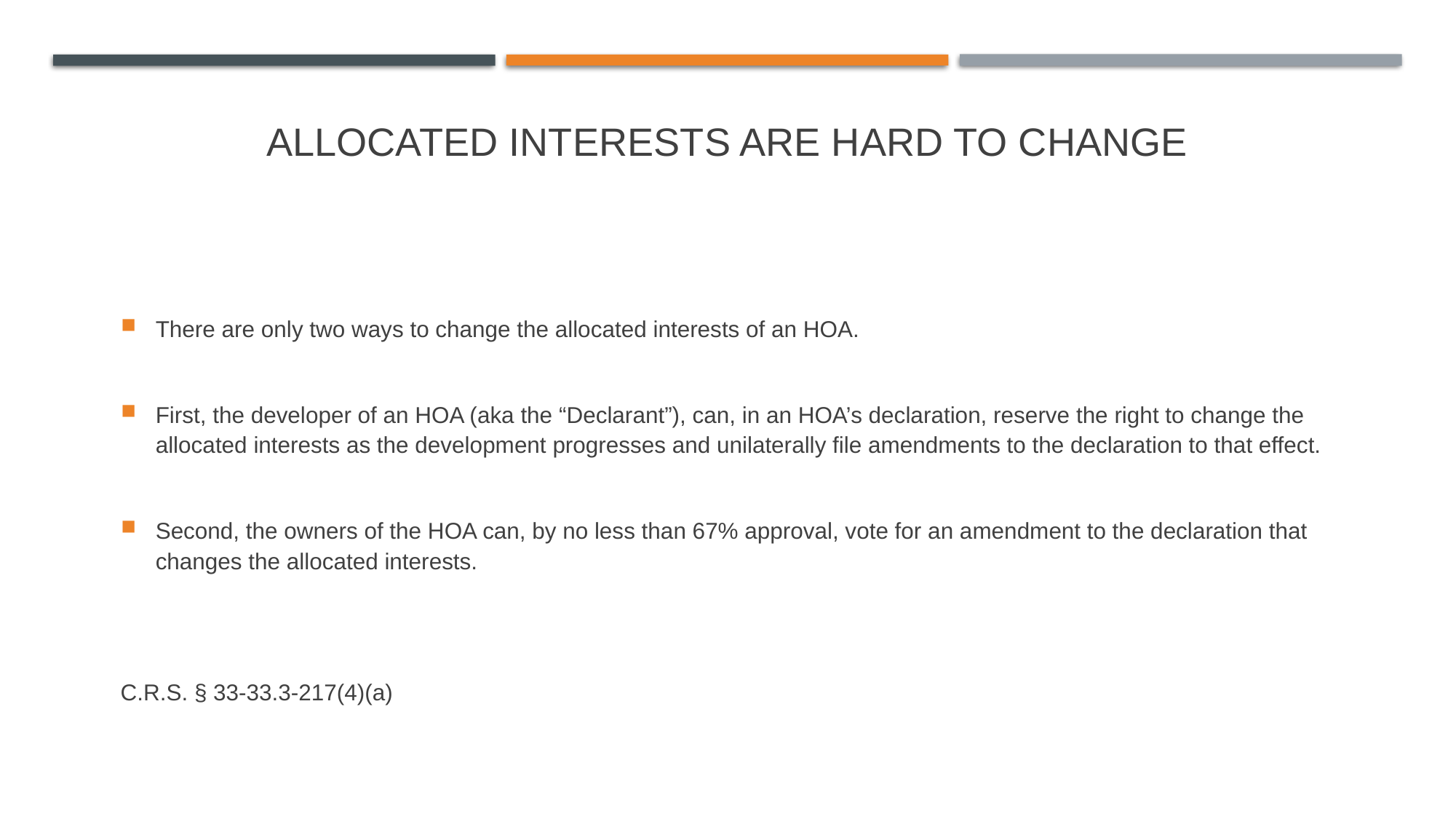

# Allocated interests are hard to change
There are only two ways to change the allocated interests of an HOA.

First, the developer of an HOA (aka the “Declarant”), can, in an HOA’s declaration, reserve the right to change the allocated interests as the development progresses and unilaterally file amendments to the declaration to that effect.

Second, the owners of the HOA can, by no less than 67% approval, vote for an amendment to the declaration that changes the allocated interests.

C.R.S. § 33-33.3-217(4)(a)